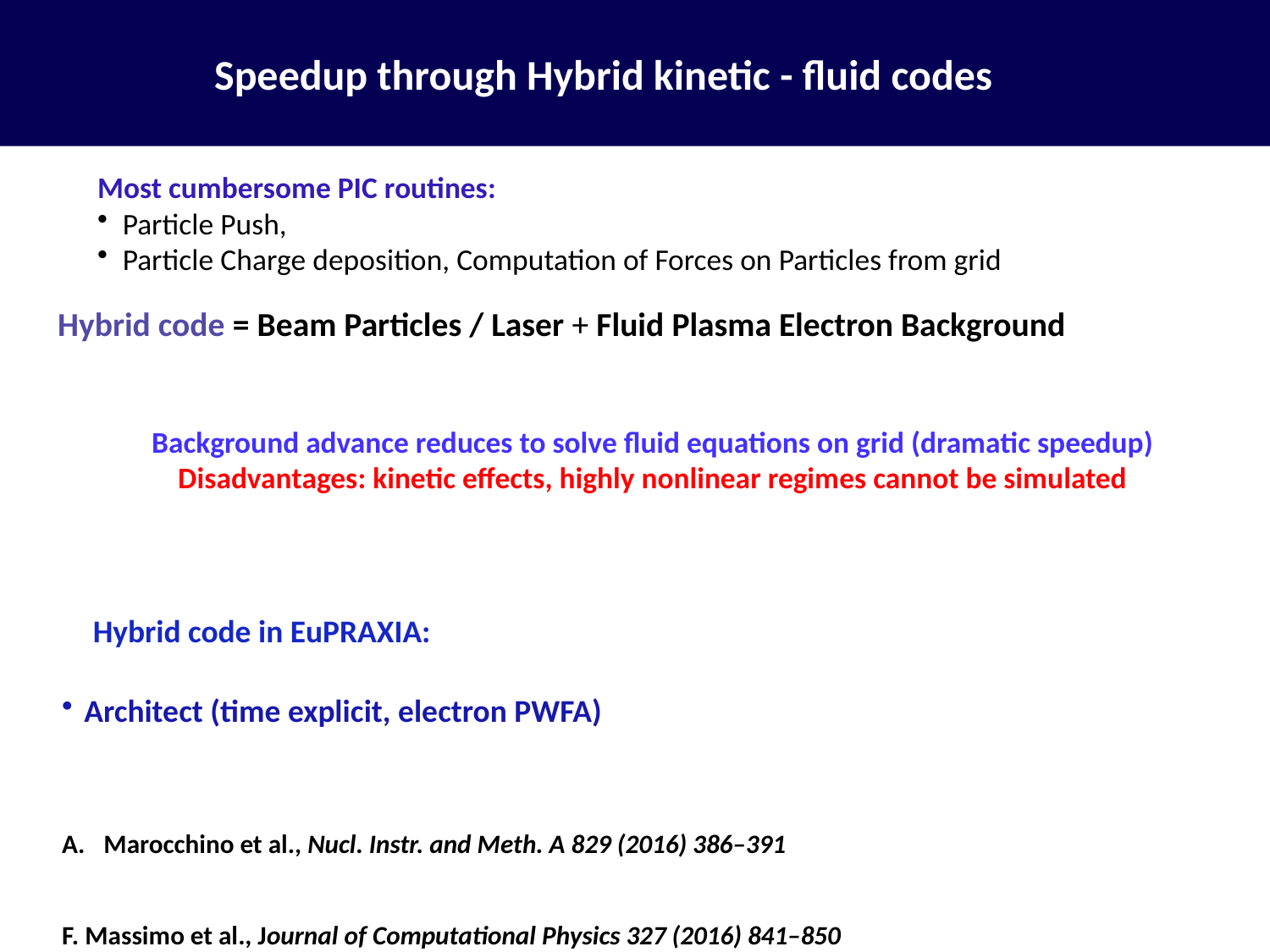

# Speedup through Hybrid kinetic - fluid codes
Most cumbersome PIC routines:
Particle Push,
Particle Charge deposition, Computation of Forces on Particles from grid
Hybrid code = Beam Particles / Laser + Fluid Plasma Electron Background
Background advance reduces to solve fluid equations on grid (dramatic speedup)
Disadvantages: kinetic effects, highly nonlinear regimes cannot be simulated
Hybrid code in EuPRAXIA:
Architect (time explicit, electron PWFA)

Marocchino et al., Nucl. Instr. and Meth. A 829 (2016) 386–391
F. Massimo et al., Journal of Computational Physics 327 (2016) 841–850
A.Marocchino, F. Massimo, http://dx.doi.org/10.5281/zenodo.49572, (2016)
19